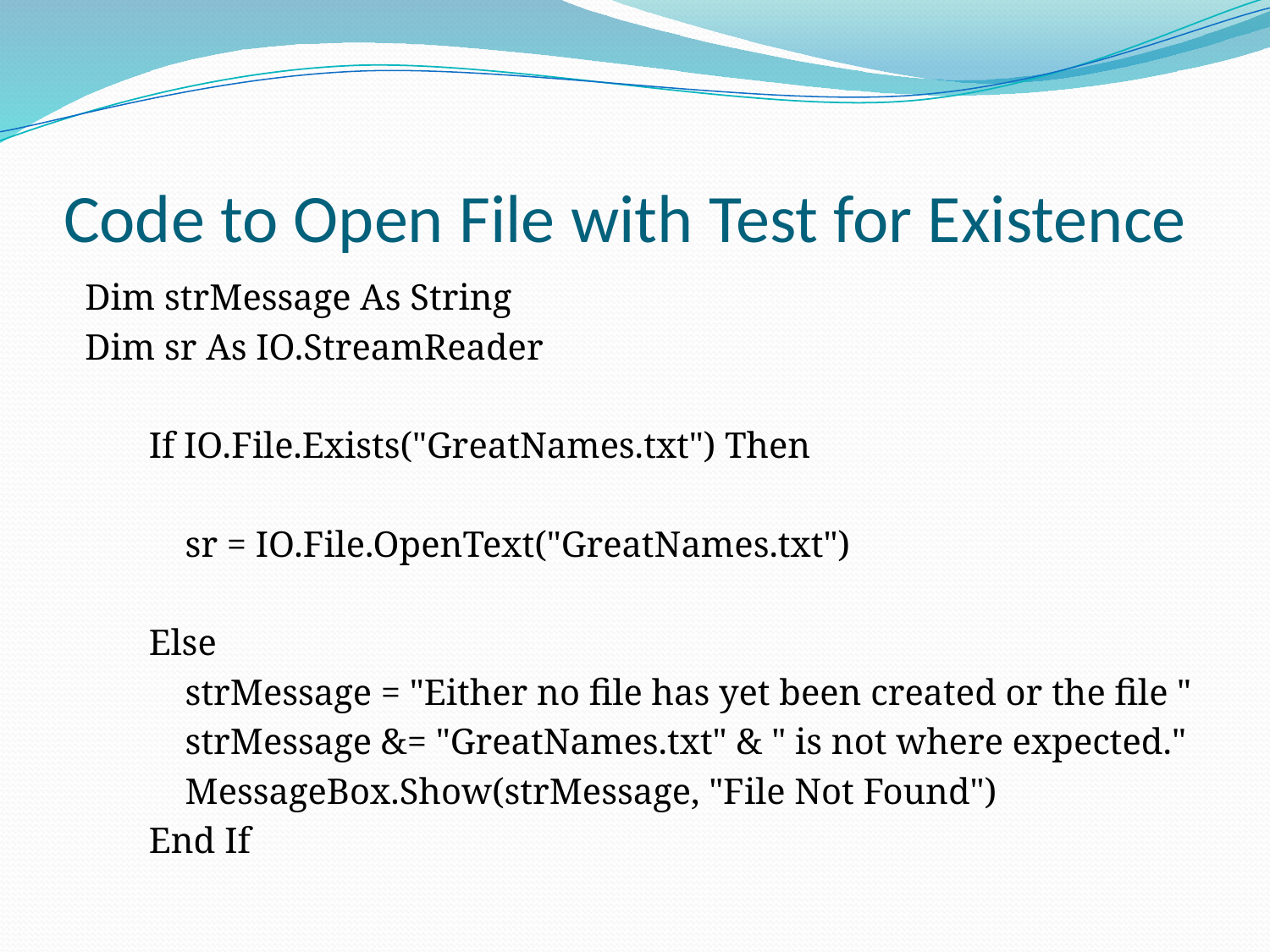

# Code to Open File with Test for Existence
 Dim strMessage As String
 Dim sr As IO.StreamReader

        If IO.File.Exists("GreatNames.txt") Then

            sr = IO.File.OpenText("GreatNames.txt")

        Else
            strMessage = "Either no file has yet been created or the file "
            strMessage &= "GreatNames.txt" & " is not where expected."
            MessageBox.Show(strMessage, "File Not Found")
        End If